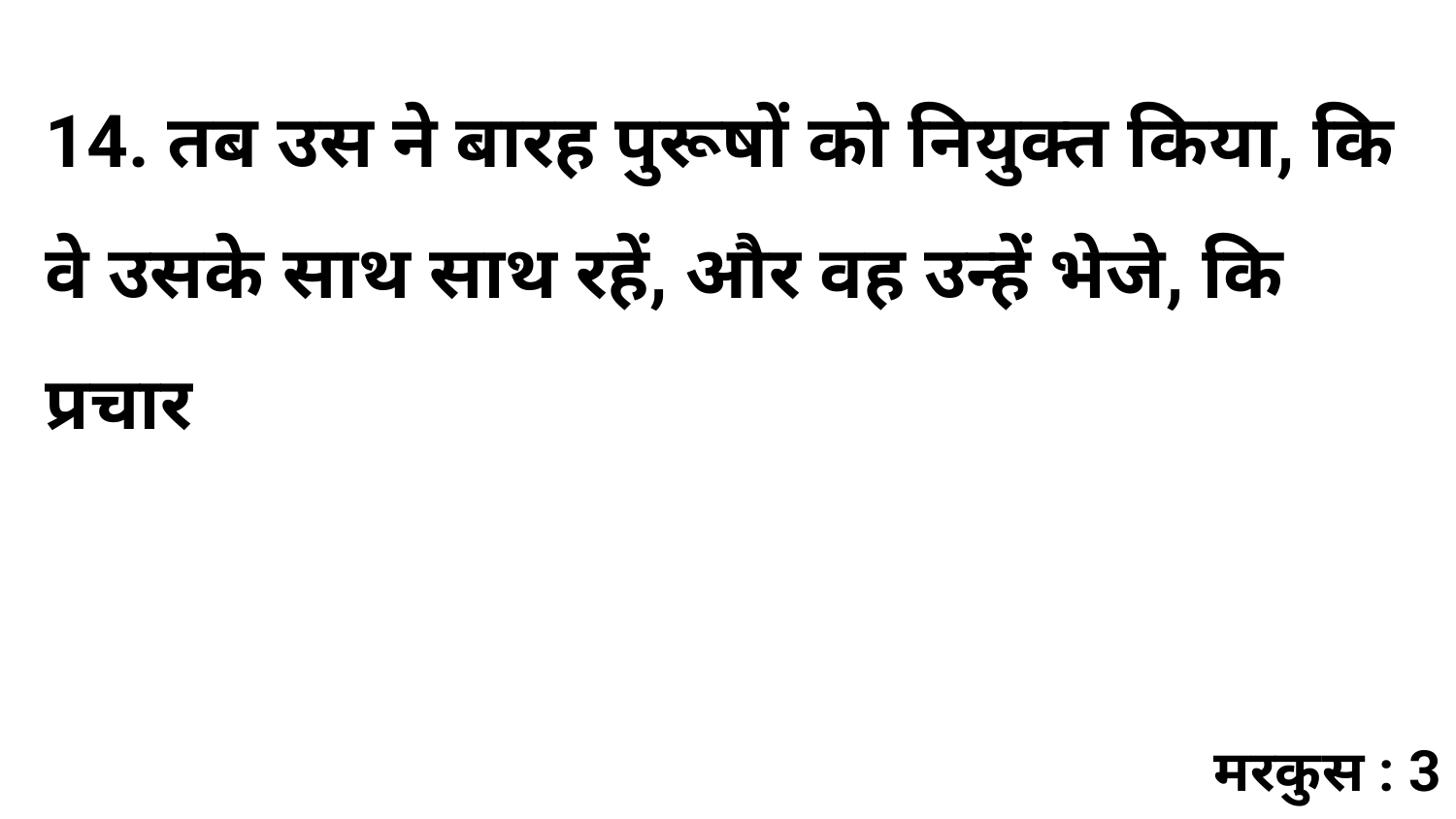

14. तब उस ने बारह पुरूषों को नियुक्त किया, कि वे उसके साथ साथ रहें, और वह उन्हें भेजे, कि प्रचार
मरकुस : 3